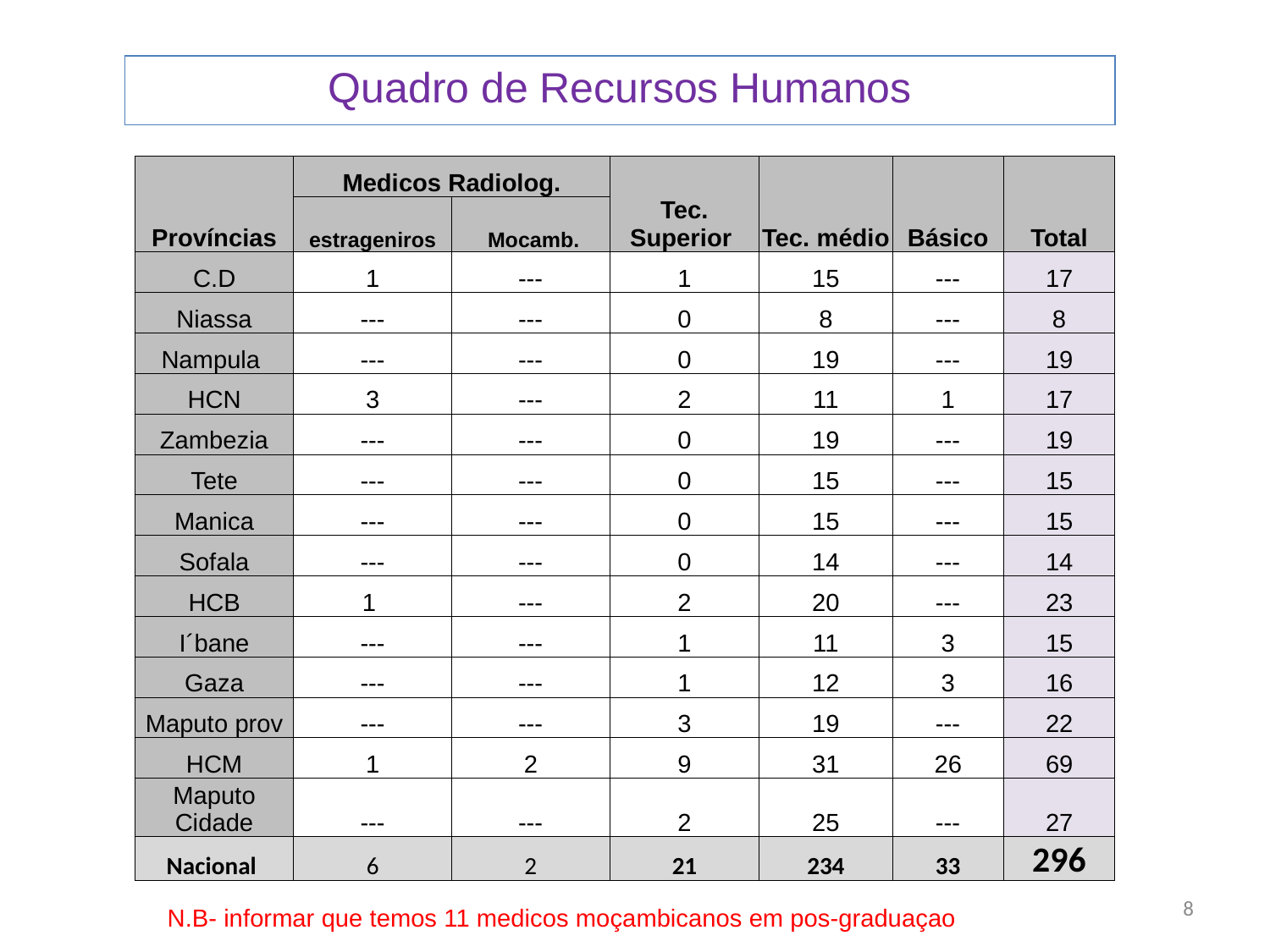

| Quadro de Recursos Humanos |
| --- |
| Províncias | Medicos Radiolog. |  | Tec. Superior | Tec. médio | Básico | Total |
| --- | --- | --- | --- | --- | --- | --- |
|  | estrageniros | Mocamb. |  |  |  |  |
| C.D | 1 | --- | 1 | 15 | --- | 17 |
| Niassa | --- | --- | 0 | 8 | --- | 8 |
| Nampula | --- | --- | 0 | 19 | --- | 19 |
| HCN | 3 | --- | 2 | 11 | 1 | 17 |
| Zambezia | --- | --- | 0 | 19 | --- | 19 |
| Tete | --- | --- | 0 | 15 | --- | 15 |
| Manica | --- | --- | 0 | 15 | --- | 15 |
| Sofala | --- | --- | 0 | 14 | --- | 14 |
| HCB | 1 | --- | 2 | 20 | --- | 23 |
| I´bane | --- | --- | 1 | 11 | 3 | 15 |
| Gaza | --- | --- | 1 | 12 | 3 | 16 |
| Maputo prov | --- | --- | 3 | 19 | --- | 22 |
| HCM | 1 | 2 | 9 | 31 | 26 | 69 |
| Maputo Cidade | --- | --- | 2 | 25 | --- | 27 |
| Nacional | 6 | 2 | 21 | 234 | 33 | 296 |
8
N.B- informar que temos 11 medicos moçambicanos em pos-graduaçao